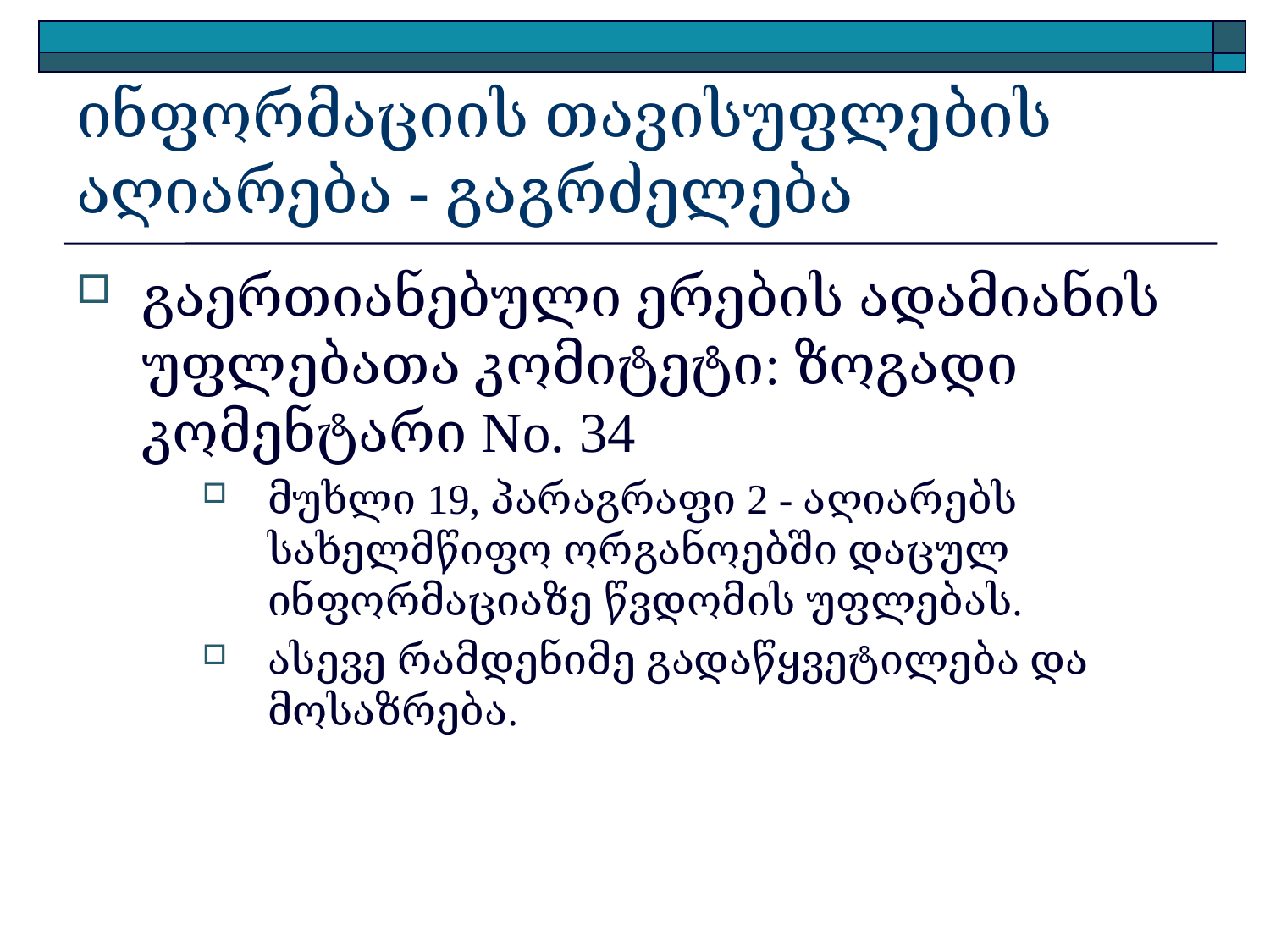

# ინფორმაციის თავისუფლების აღიარება - გაგრძელება
გაერთიანებული ერების ადამიანის უფლებათა კომიტეტი: ზოგადი კომენტარი No. 34
მუხლი 19, პარაგრაფი 2 - აღიარებს სახელმწიფო ორგანოებში დაცულ ინფორმაციაზე წვდომის უფლებას.
ასევე რამდენიმე გადაწყვეტილება და მოსაზრება.